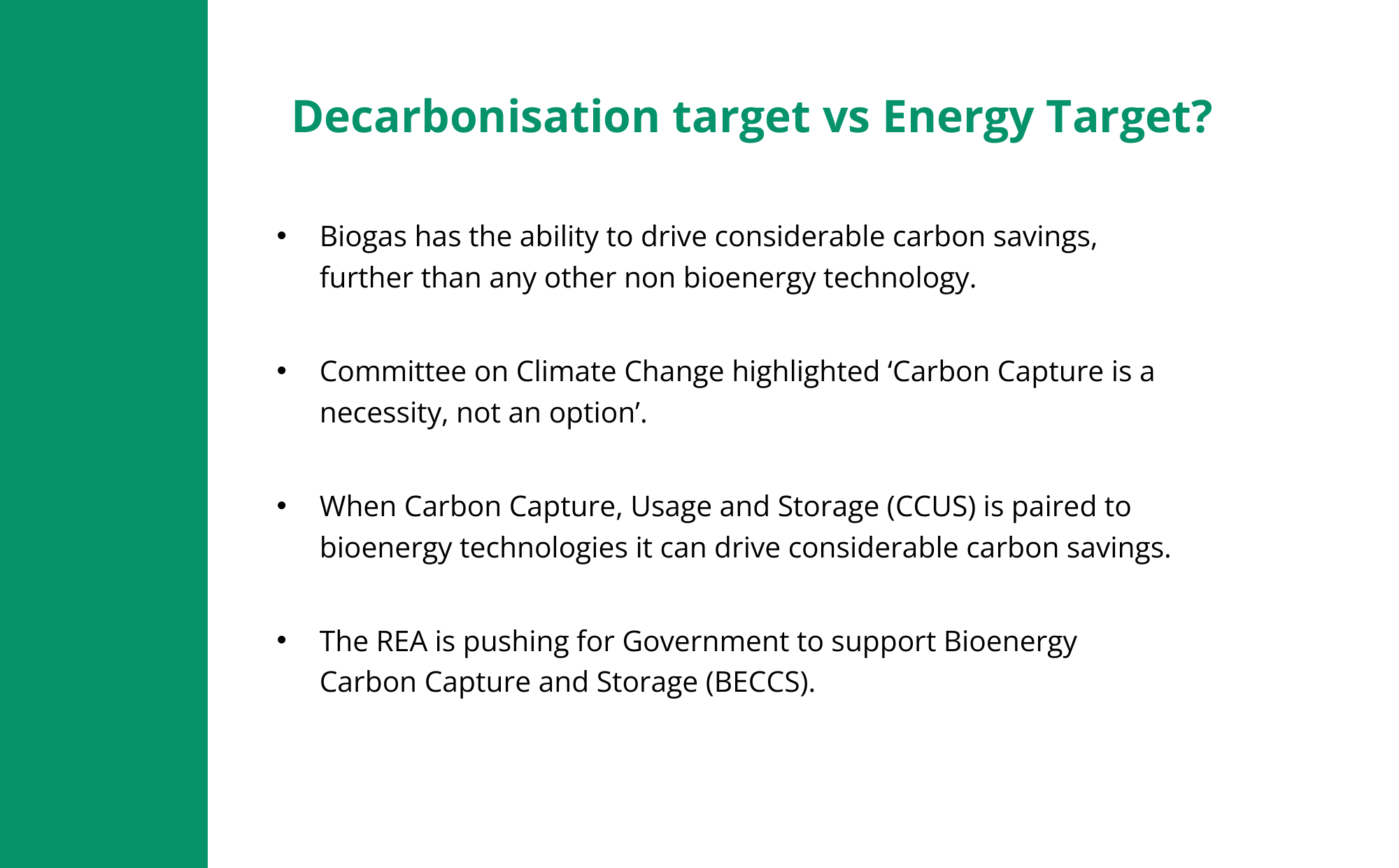

# Decarbonisation target vs Energy Target?
Biogas has the ability to drive considerable carbon savings, further than any other non bioenergy technology.

Committee on Climate Change highlighted ‘Carbon Capture is a necessity, not an option’.

When Carbon Capture, Usage and Storage (CCUS) is paired to bioenergy technologies it can drive considerable carbon savings.

The REA is pushing for Government to support Bioenergy Carbon Capture and Storage (BECCS).